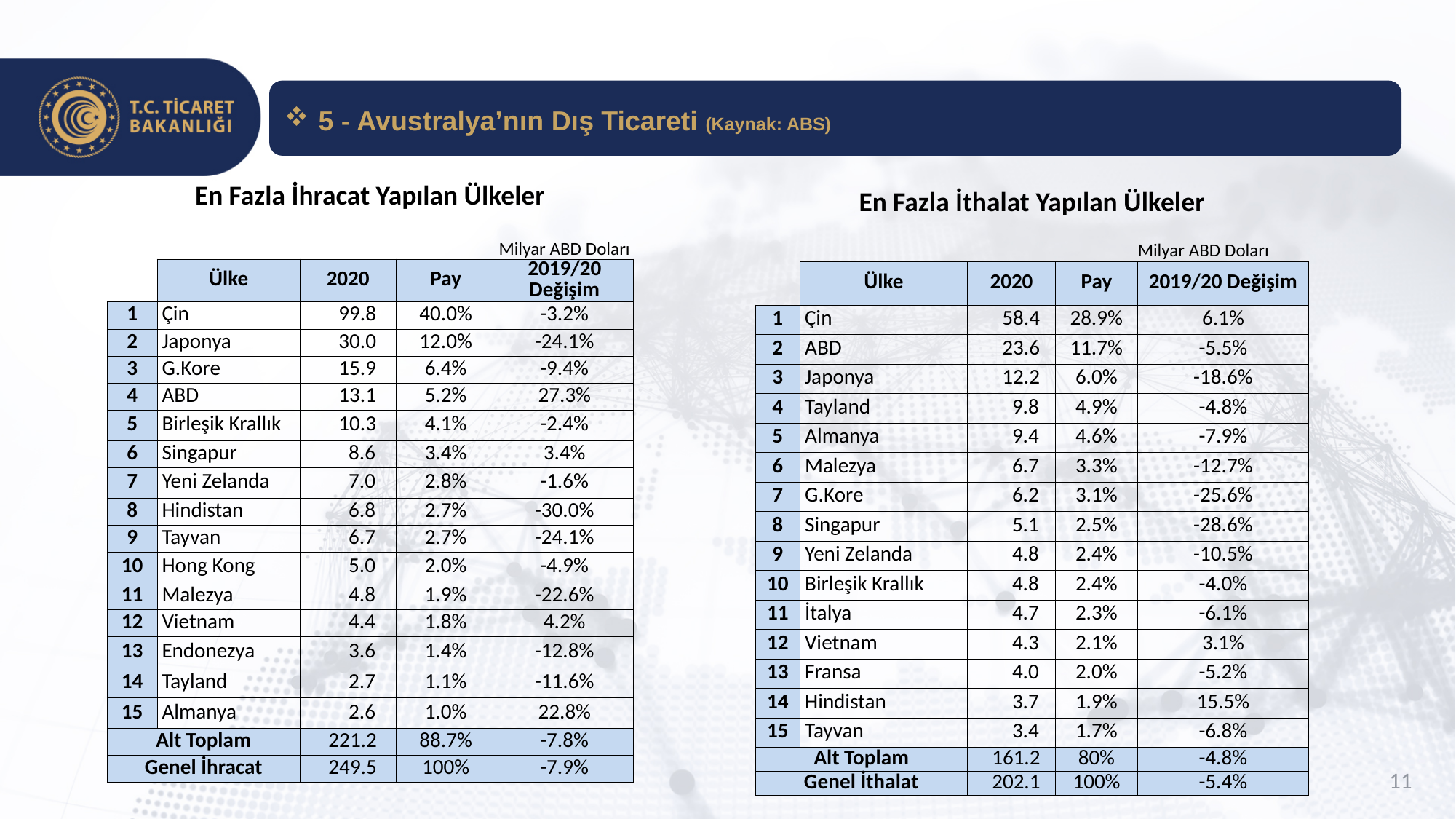

5 - Avustralya’nın Dış Ticareti (Kaynak: ABS)
| En Fazla İhracat Yapılan Ülkeler |  |  |  |  |
| --- | --- | --- | --- | --- |
|  |  |  |  | Milyar ABD Doları |
|  | Ülke | 2020 | Pay | 2019/20 Değişim |
| 1 | Çin | 99.8 | 40.0% | -3.2% |
| 2 | Japonya | 30.0 | 12.0% | -24.1% |
| 3 | G.Kore | 15.9 | 6.4% | -9.4% |
| 4 | ABD | 13.1 | 5.2% | 27.3% |
| 5 | Birleşik Krallık | 10.3 | 4.1% | -2.4% |
| 6 | Singapur | 8.6 | 3.4% | 3.4% |
| 7 | Yeni Zelanda | 7.0 | 2.8% | -1.6% |
| 8 | Hindistan | 6.8 | 2.7% | -30.0% |
| 9 | Tayvan | 6.7 | 2.7% | -24.1% |
| 10 | Hong Kong | 5.0 | 2.0% | -4.9% |
| 11 | Malezya | 4.8 | 1.9% | -22.6% |
| 12 | Vietnam | 4.4 | 1.8% | 4.2% |
| 13 | Endonezya | 3.6 | 1.4% | -12.8% |
| 14 | Tayland | 2.7 | 1.1% | -11.6% |
| 15 | Almanya | 2.6 | 1.0% | 22.8% |
| Alt Toplam |  | 221.2 | 88.7% | -7.8% |
| Genel İhracat |  | 249.5 | 100% | -7.9% |
| En Fazla İthalat Yapılan Ülkeler |  |  |  |  |
| --- | --- | --- | --- | --- |
|  |  |  |  | Milyar ABD Doları |
|  | Ülke | 2020 | Pay | 2019/20 Değişim |
| 1 | Çin | 58.4 | 28.9% | 6.1% |
| 2 | ABD | 23.6 | 11.7% | -5.5% |
| 3 | Japonya | 12.2 | 6.0% | -18.6% |
| 4 | Tayland | 9.8 | 4.9% | -4.8% |
| 5 | Almanya | 9.4 | 4.6% | -7.9% |
| 6 | Malezya | 6.7 | 3.3% | -12.7% |
| 7 | G.Kore | 6.2 | 3.1% | -25.6% |
| 8 | Singapur | 5.1 | 2.5% | -28.6% |
| 9 | Yeni Zelanda | 4.8 | 2.4% | -10.5% |
| 10 | Birleşik Krallık | 4.8 | 2.4% | -4.0% |
| 11 | İtalya | 4.7 | 2.3% | -6.1% |
| 12 | Vietnam | 4.3 | 2.1% | 3.1% |
| 13 | Fransa | 4.0 | 2.0% | -5.2% |
| 14 | Hindistan | 3.7 | 1.9% | 15.5% |
| 15 | Tayvan | 3.4 | 1.7% | -6.8% |
| Alt Toplam |  | 161.2 | 80% | -4.8% |
| Genel İthalat |  | 202.1 | 100% | -5.4% |
11